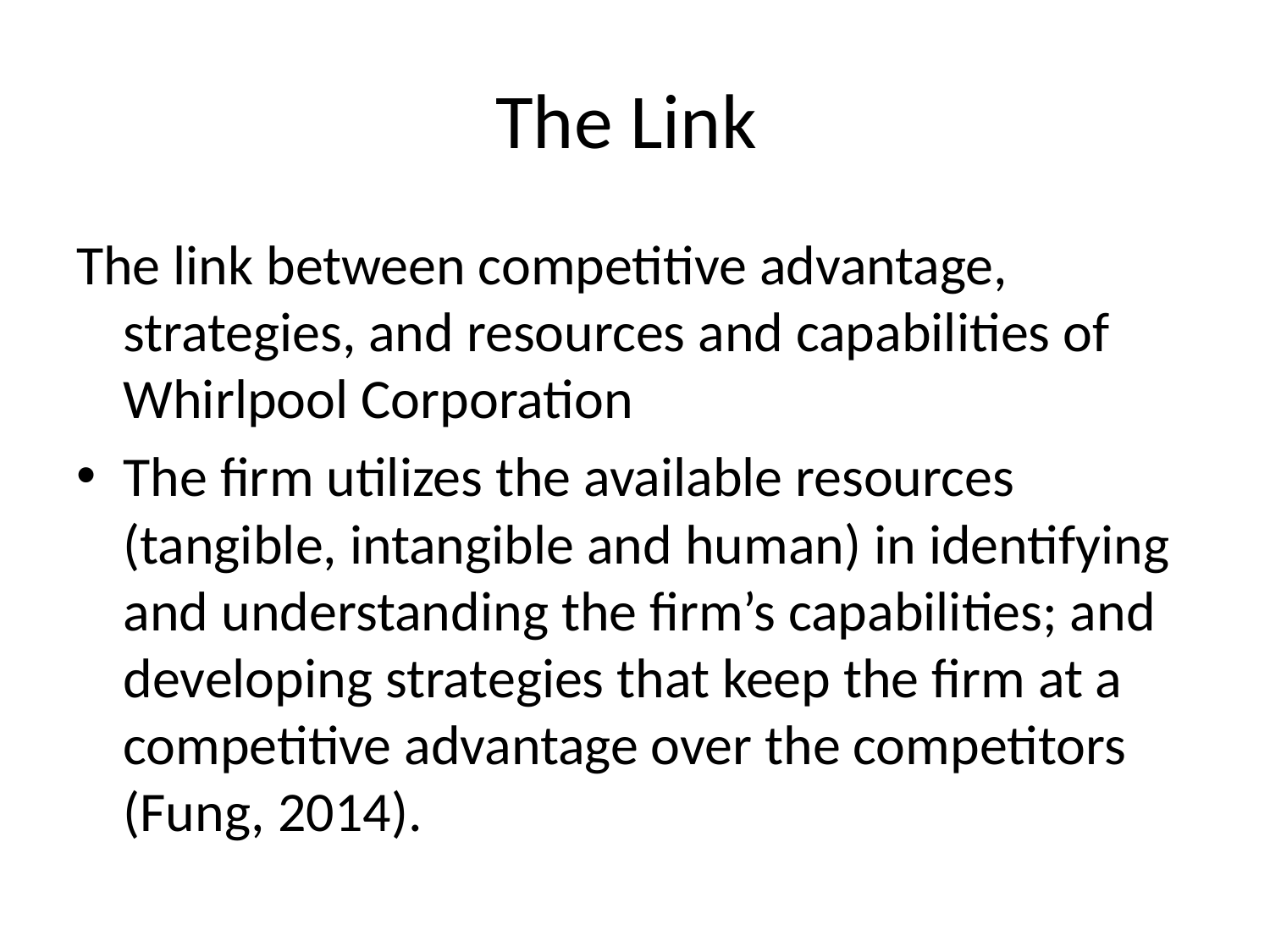

# The Link
The link between competitive advantage, strategies, and resources and capabilities of Whirlpool Corporation
The firm utilizes the available resources (tangible, intangible and human) in identifying and understanding the firm’s capabilities; and developing strategies that keep the firm at a competitive advantage over the competitors (Fung, 2014).